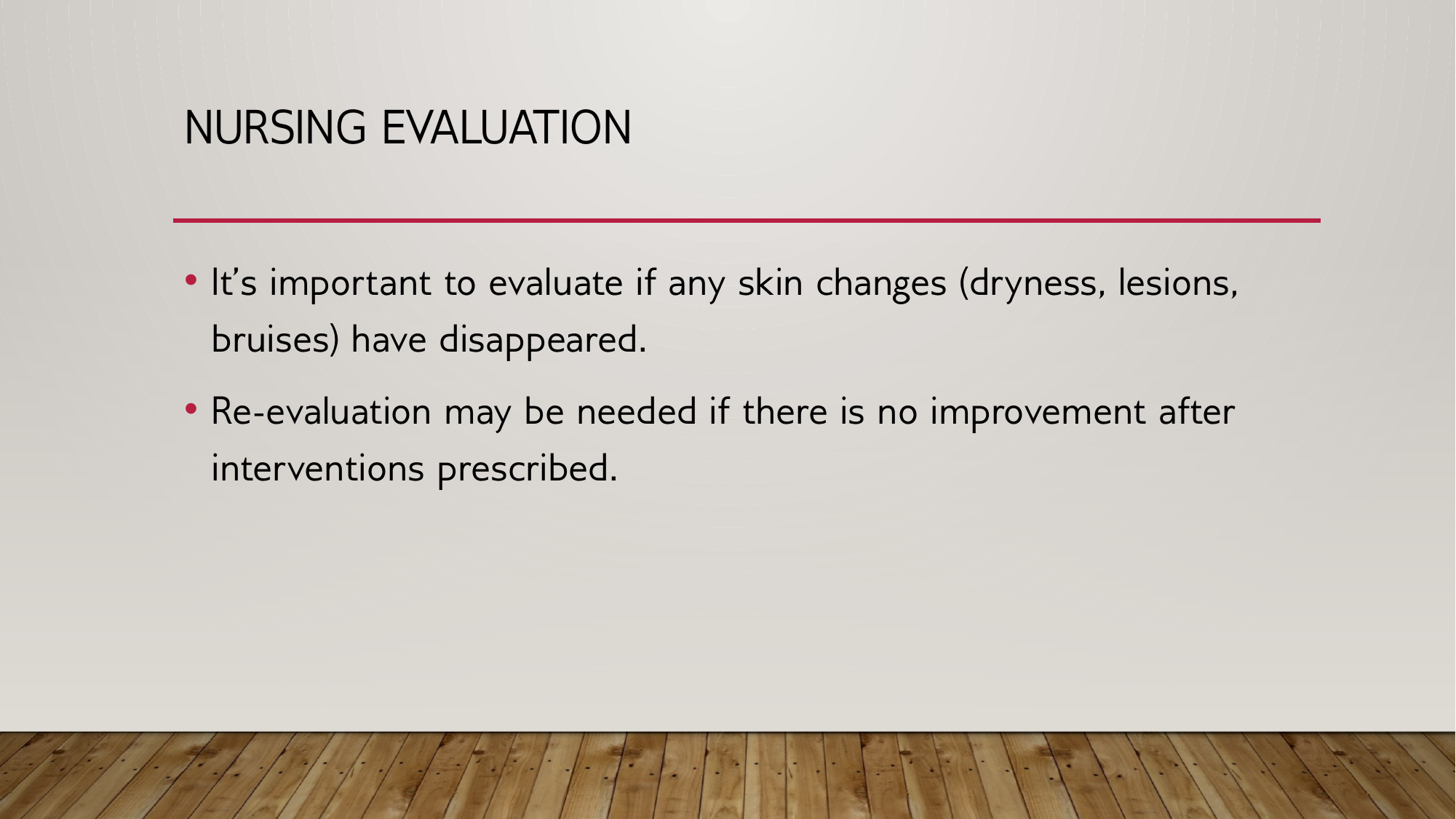

# Nursing evaluation
It’s important to evaluate if any skin changes (dryness, lesions, bruises) have disappeared.
Re-evaluation may be needed if there is no improvement after interventions prescribed.